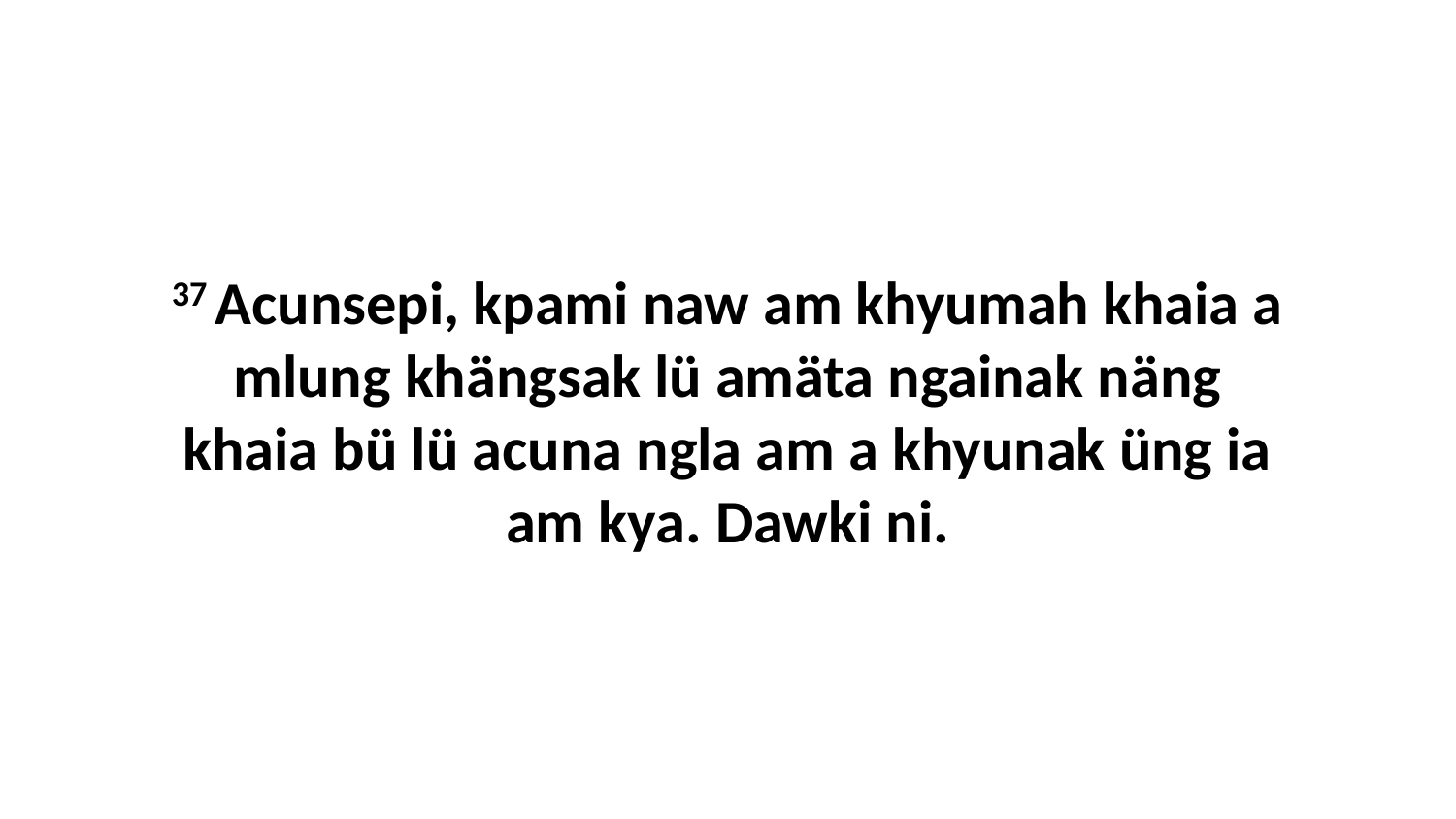

37 Acunsepi, kpami naw am khyumah khaia a mlung khängsak lü amäta ngainak näng khaia bü lü acuna ngla am a khyunak üng ia am kya. Dawki ni.